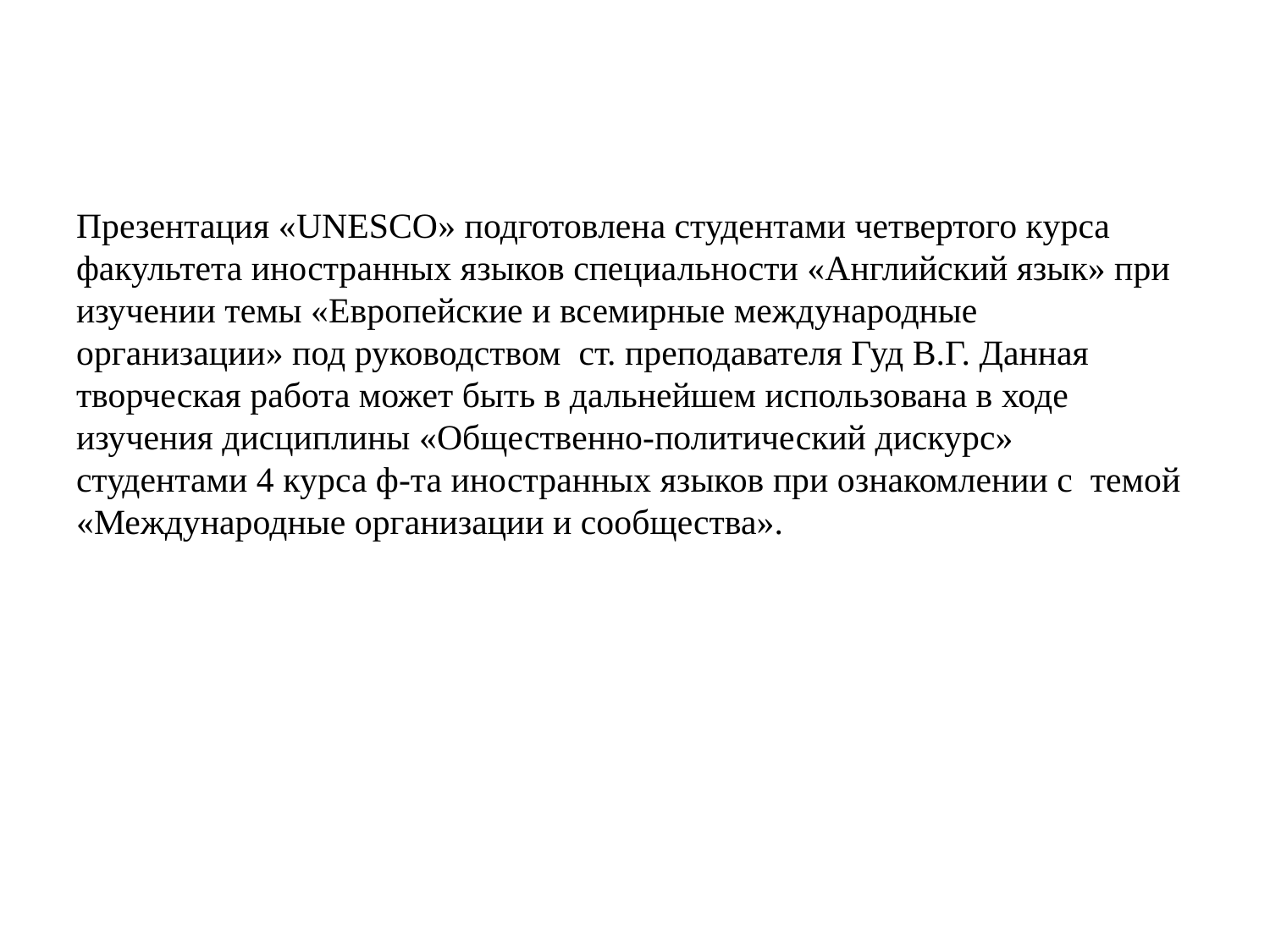

# Презентация «UNESCO» подготовлена студентами четвертого курса факультета иностранных языков специальности «Английский язык» при изучении темы «Европейские и всемирные международные организации» под руководством  ст. преподавателя Гуд В.Г. Данная творческая работа может быть в дальнейшем использована в ходе изучения дисциплины «Общественно-политический дискурс» студентами 4 курса ф-та иностранных языков при ознакомлении с  темой «Международные организации и сообщества».